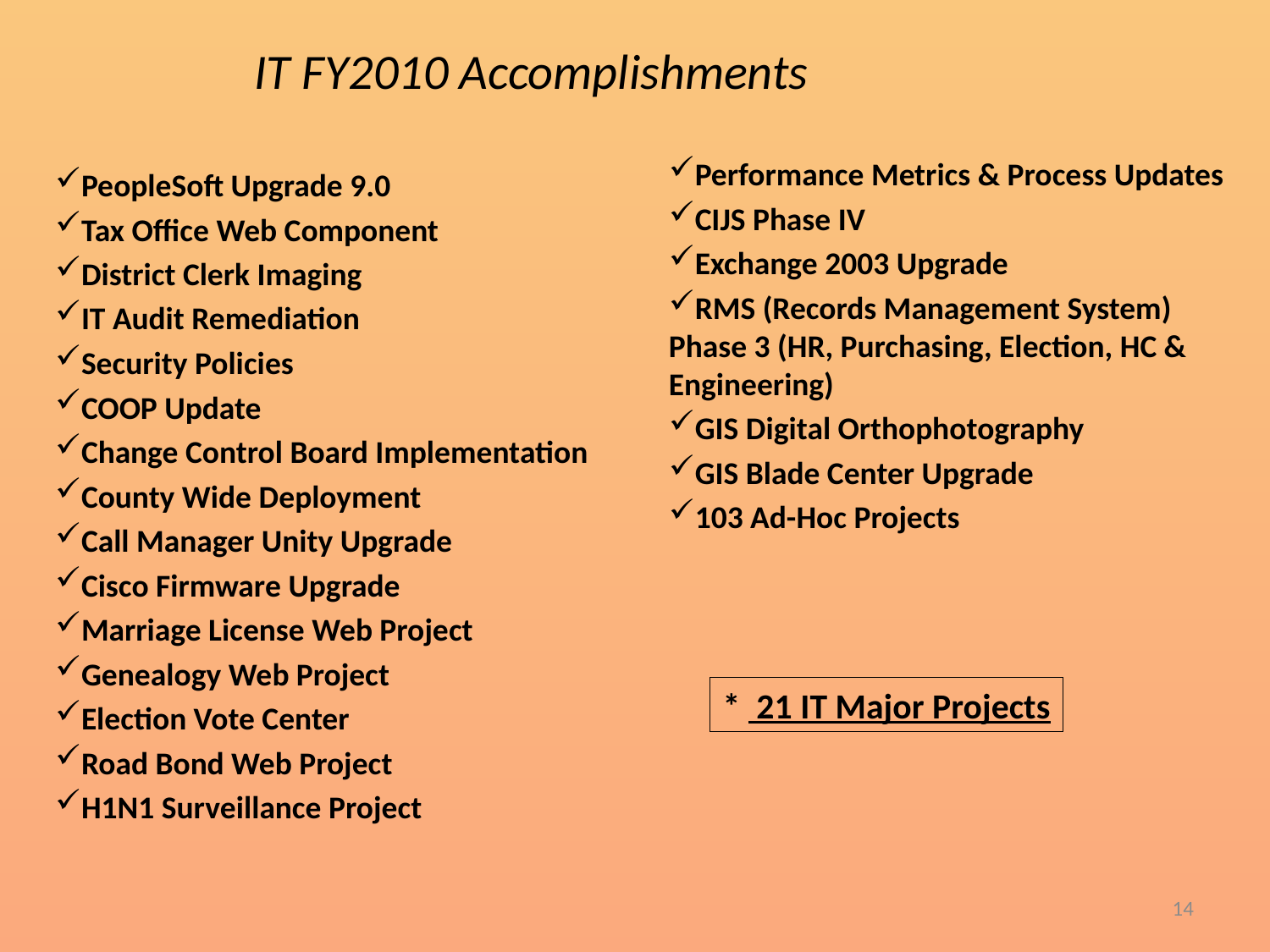

# IT FY2010 Accomplishments
Performance Metrics & Process Updates
CIJS Phase IV
Exchange 2003 Upgrade
RMS (Records Management System) Phase 3 (HR, Purchasing, Election, HC & Engineering)
GIS Digital Orthophotography
GIS Blade Center Upgrade
103 Ad-Hoc Projects

PeopleSoft Upgrade 9.0
Tax Office Web Component
District Clerk Imaging
IT Audit Remediation
Security Policies
COOP Update
Change Control Board Implementation
County Wide Deployment
Call Manager Unity Upgrade
Cisco Firmware Upgrade
Marriage License Web Project
Genealogy Web Project
Election Vote Center
Road Bond Web Project
H1N1 Surveillance Project

*  21 IT Major Projects
14